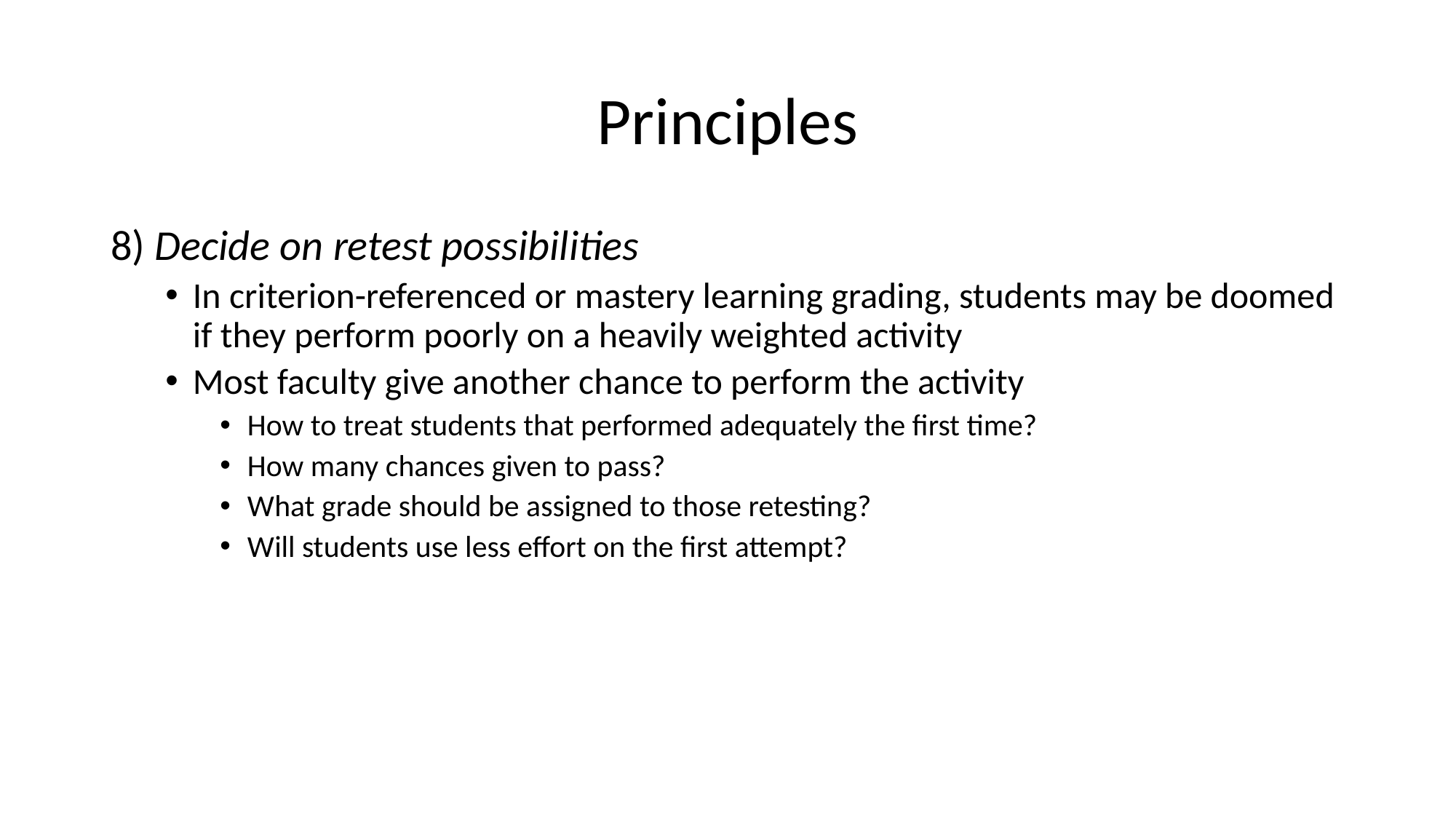

# Principles
8) Decide on retest possibilities
In criterion-referenced or mastery learning grading, students may be doomed if they perform poorly on a heavily weighted activity
Most faculty give another chance to perform the activity
How to treat students that performed adequately the first time?
How many chances given to pass?
What grade should be assigned to those retesting?
Will students use less effort on the first attempt?